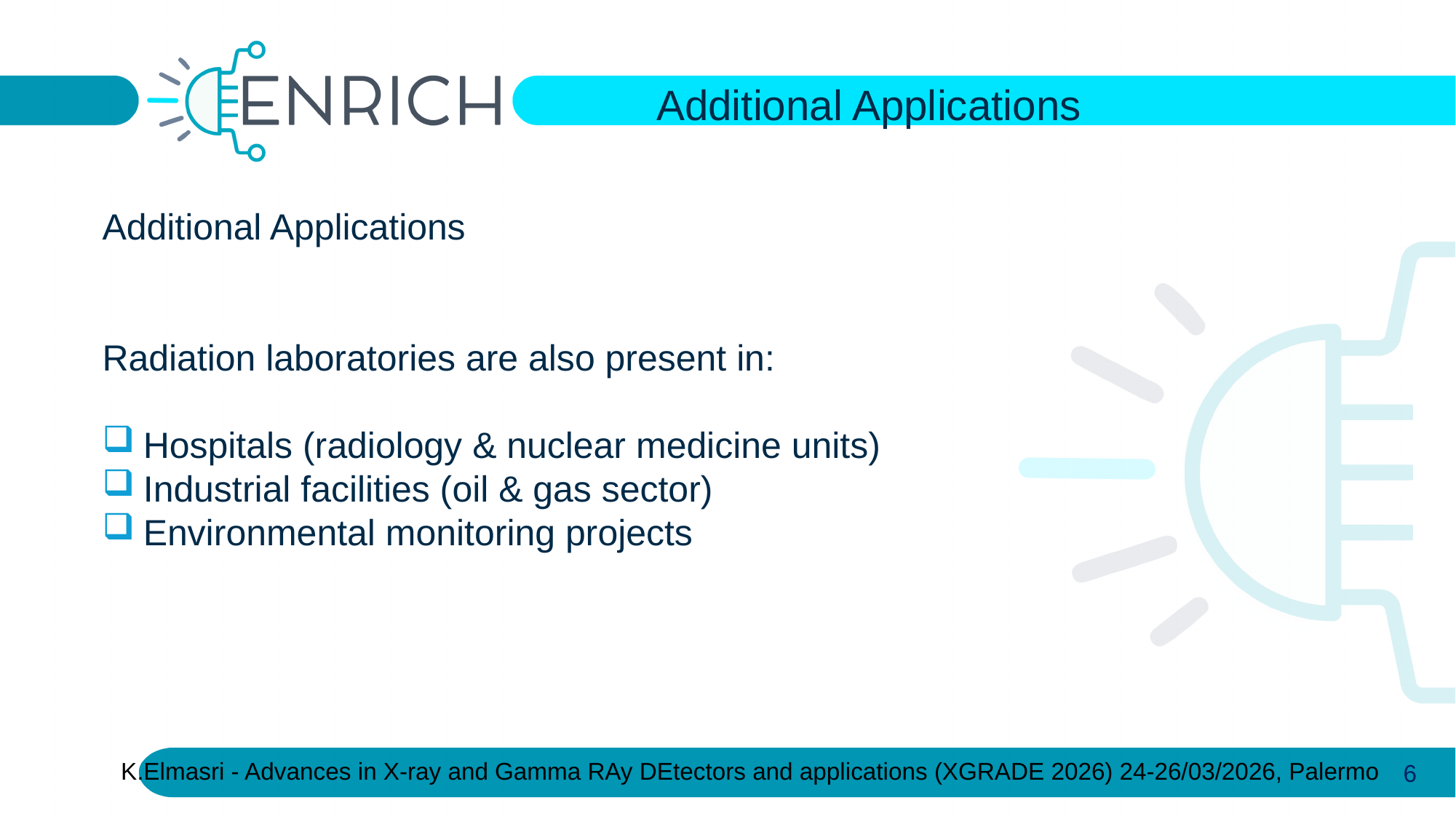

Additional Applications

Additional Applications

Radiation laboratories are also present in:

Hospitals (radiology & nuclear medicine units)
Industrial facilities (oil & gas sector)
Environmental monitoring projects
K.Elmasri - Advances in X-ray and Gamma RAy DEtectors and applications (XGRADE 2026) 24-26/03/2026, Palermo
6